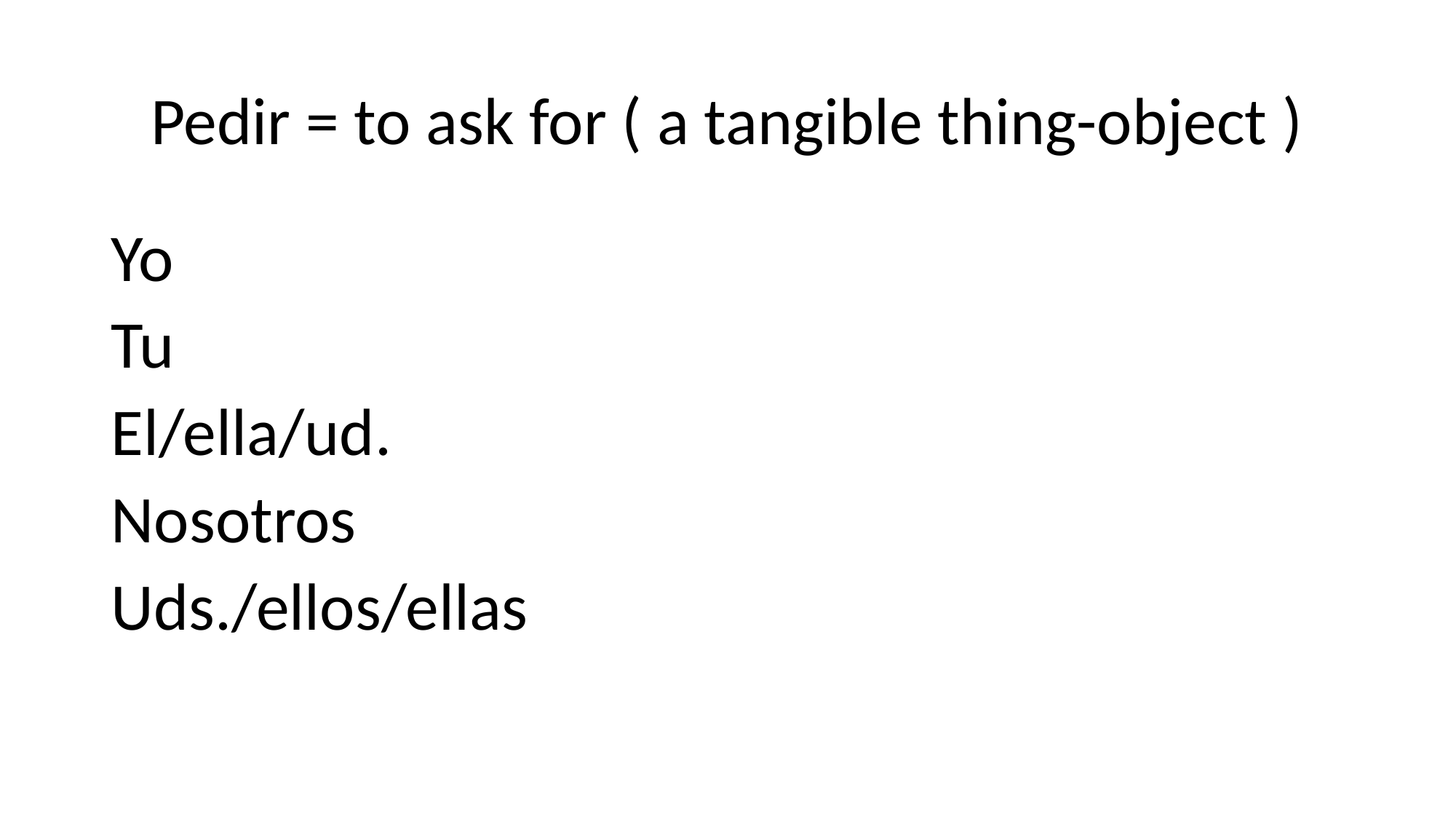

# Pedir = to ask for ( a tangible thing-object )
Yo
Tu
El/ella/ud.
Nosotros
Uds./ellos/ellas